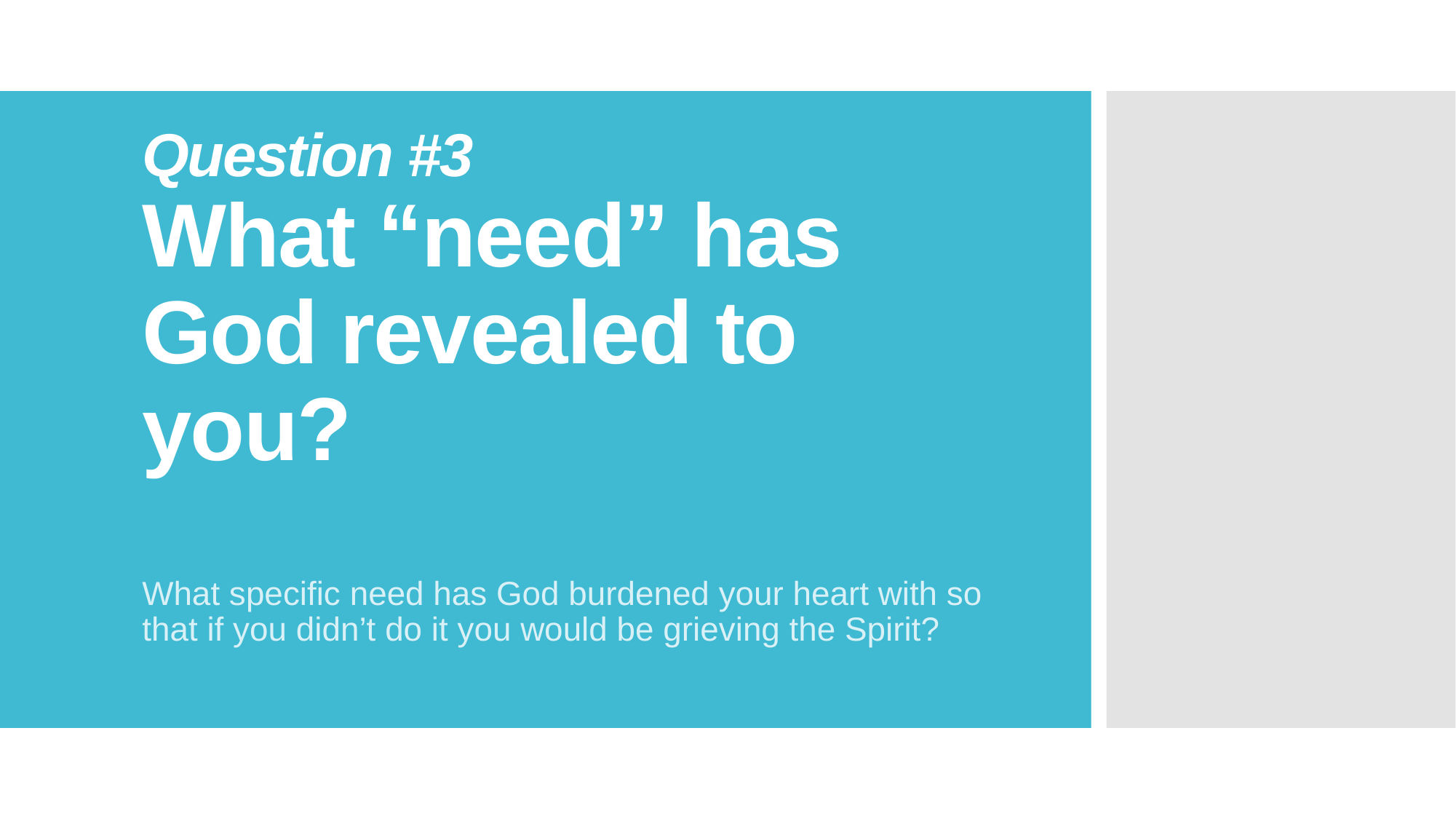

# Question #3 What “need” has God revealed to you?
What specific need has God burdened your heart with so that if you didn’t do it you would be grieving the Spirit?